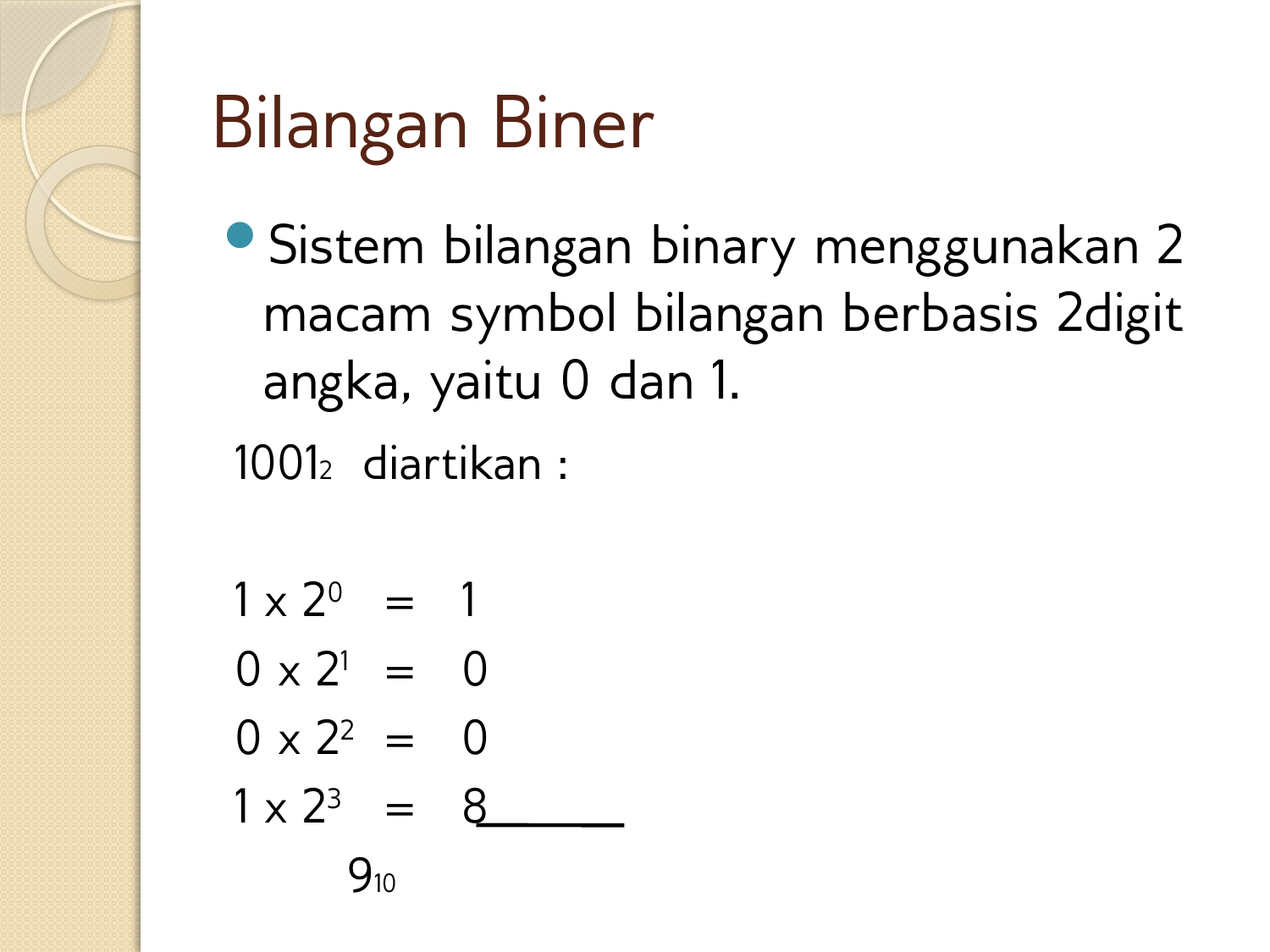

# Bilangan Biner
Sistem bilangan binary menggunakan 2 macam symbol bilangan berbasis 2digit angka, yaitu 0 dan 1.

10012  diartikan :

1 x 20 	=   1
0 x 21	=   0
0 x 22	=   0
1 x 23	=   8
			     910